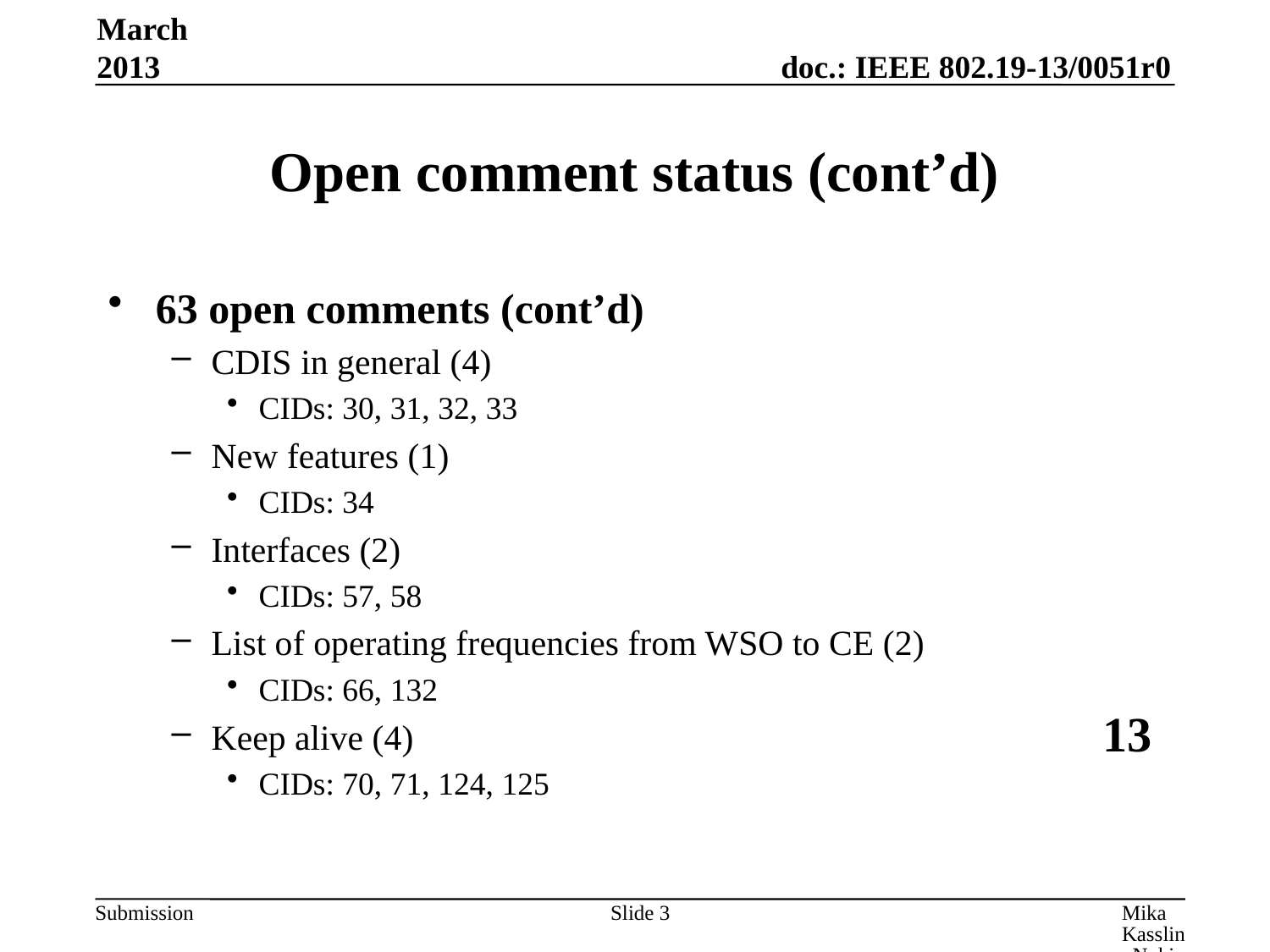

March 2013
# Open comment status (cont’d)
63 open comments (cont’d)
CDIS in general (4)
CIDs: 30, 31, 32, 33
New features (1)
CIDs: 34
Interfaces (2)
CIDs: 57, 58
List of operating frequencies from WSO to CE (2)
CIDs: 66, 132
Keep alive (4)
CIDs: 70, 71, 124, 125
13
Slide 3
Mika Kasslin, Nokia